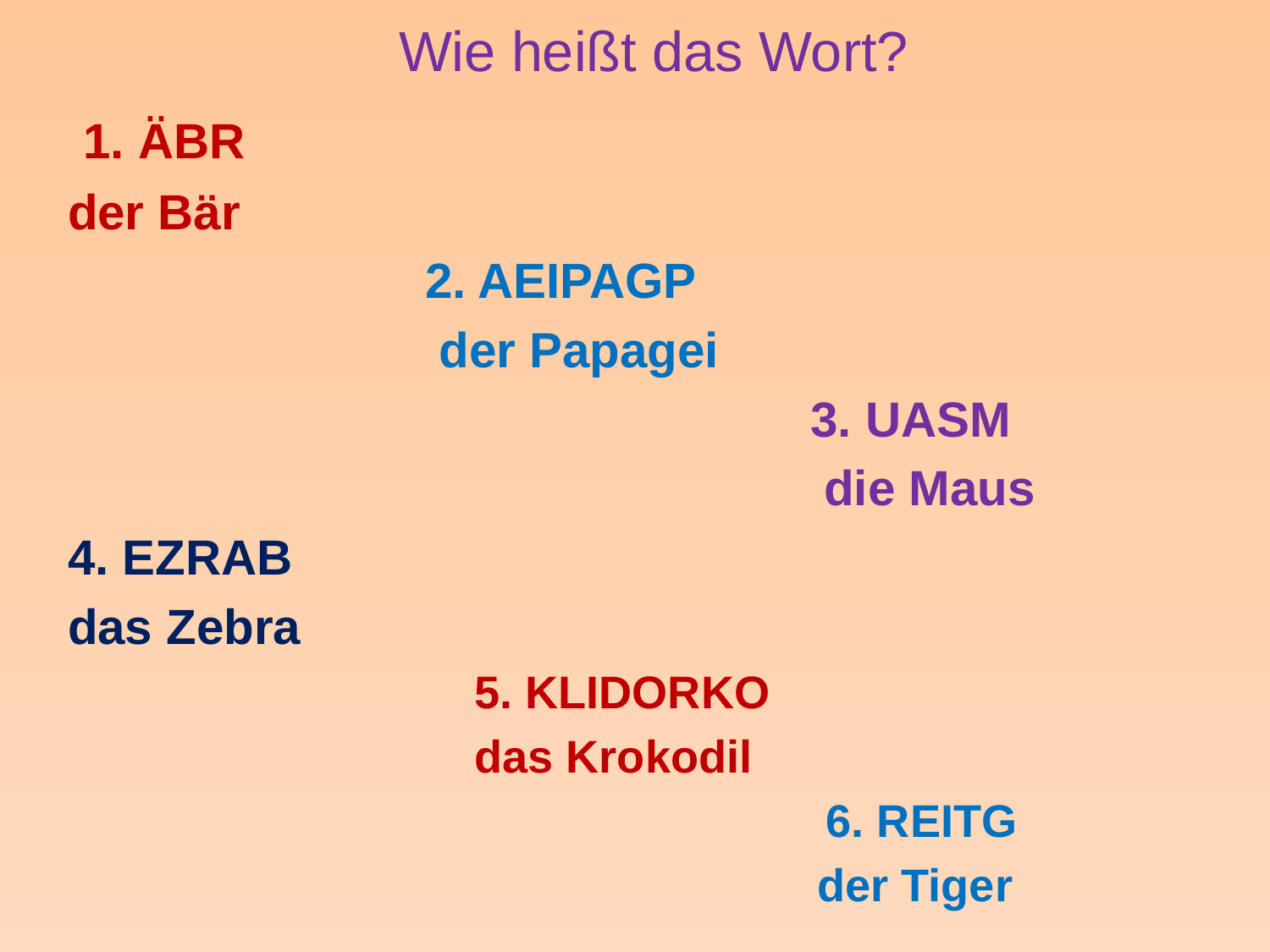

# Wie heißt das Wort?
 1. ӒBR
der Bӓr
                          2. AEIPAGP
                           der Papagei
                                                      3. UASM
                                                       die Maus
4. EZRAB
das Zebra
                                5. KLIDORKO
                                das Krokodil
                                                                6. REITG
                                                           der Tiger